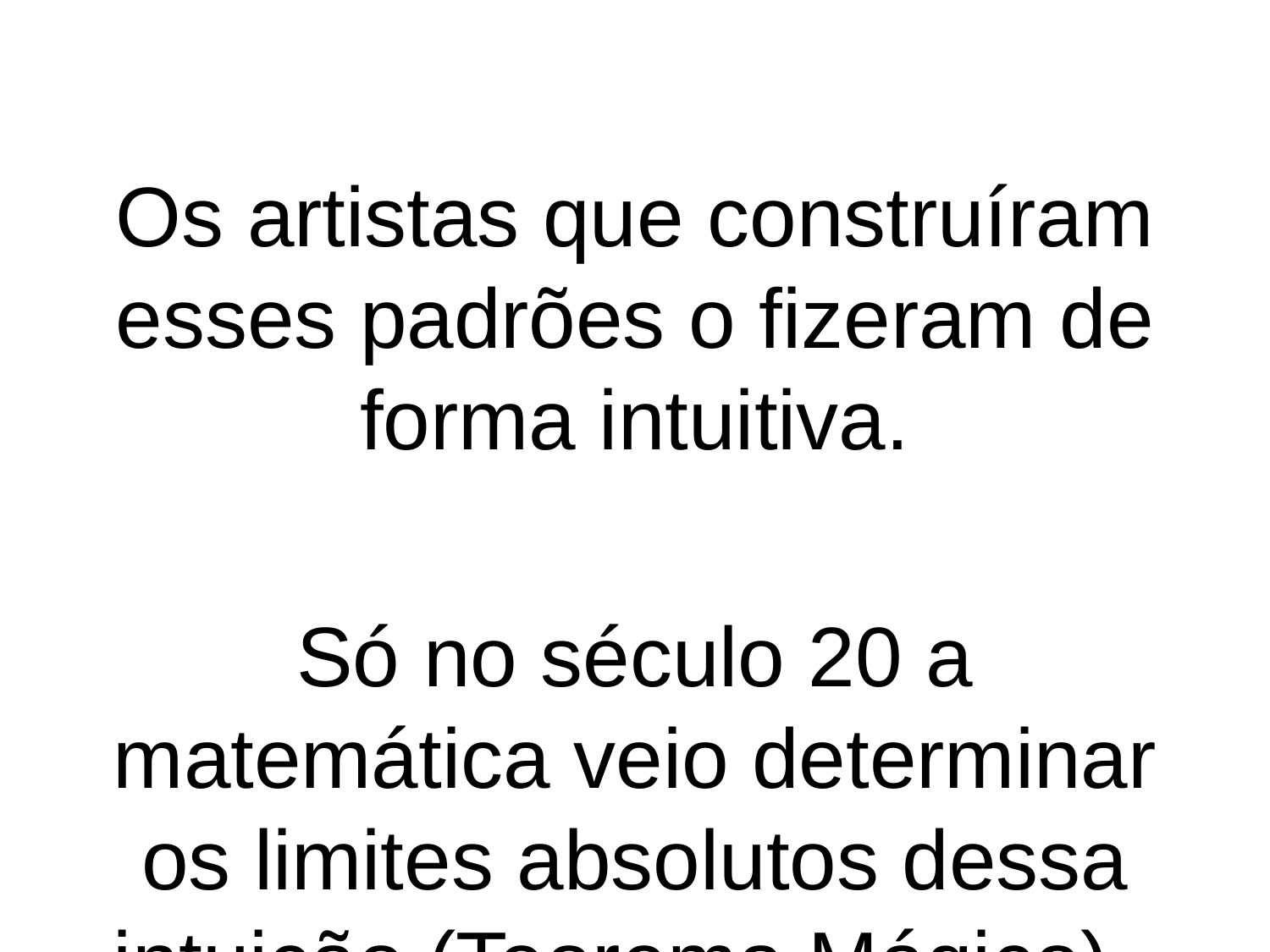

Os artistas que construíram esses padrões o fizeram de forma intuitiva.

Só no século 20 a matemática veio determinar os limites absolutos dessa intuição (Teorema Mágico) .